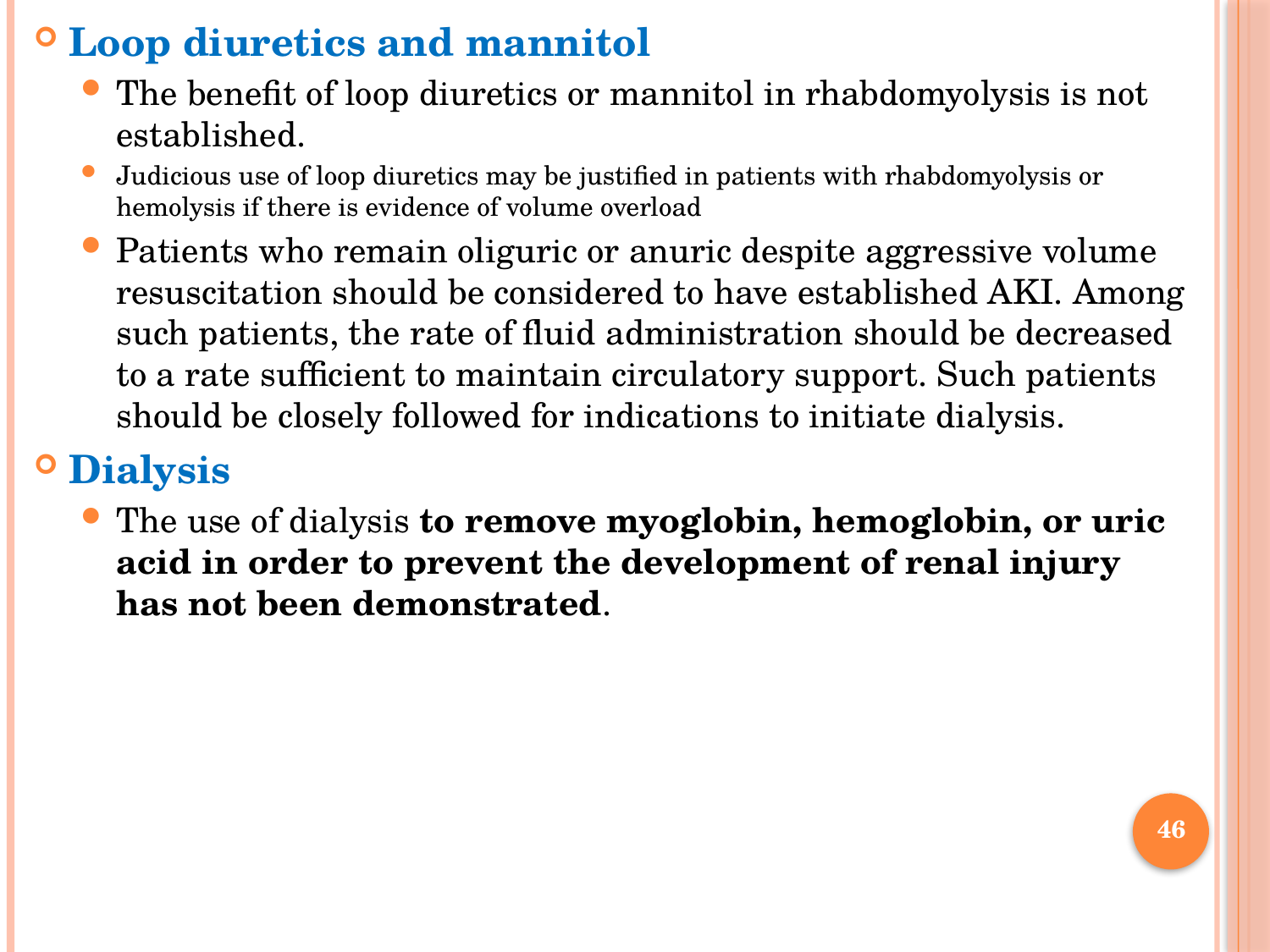

Loop diuretics and mannitol
The benefit of loop diuretics or mannitol in rhabdomyolysis is not established.
Judicious use of loop diuretics may be justified in patients with rhabdomyolysis or hemolysis if there is evidence of volume overload
Patients who remain oliguric or anuric despite aggressive volume resuscitation should be considered to have established AKI. Among such patients, the rate of fluid administration should be decreased to a rate sufficient to maintain circulatory support. Such patients should be closely followed for indications to initiate dialysis.
Dialysis
The use of dialysis to remove myoglobin, hemoglobin, or uric acid in order to prevent the development of renal injury has not been demonstrated.
46